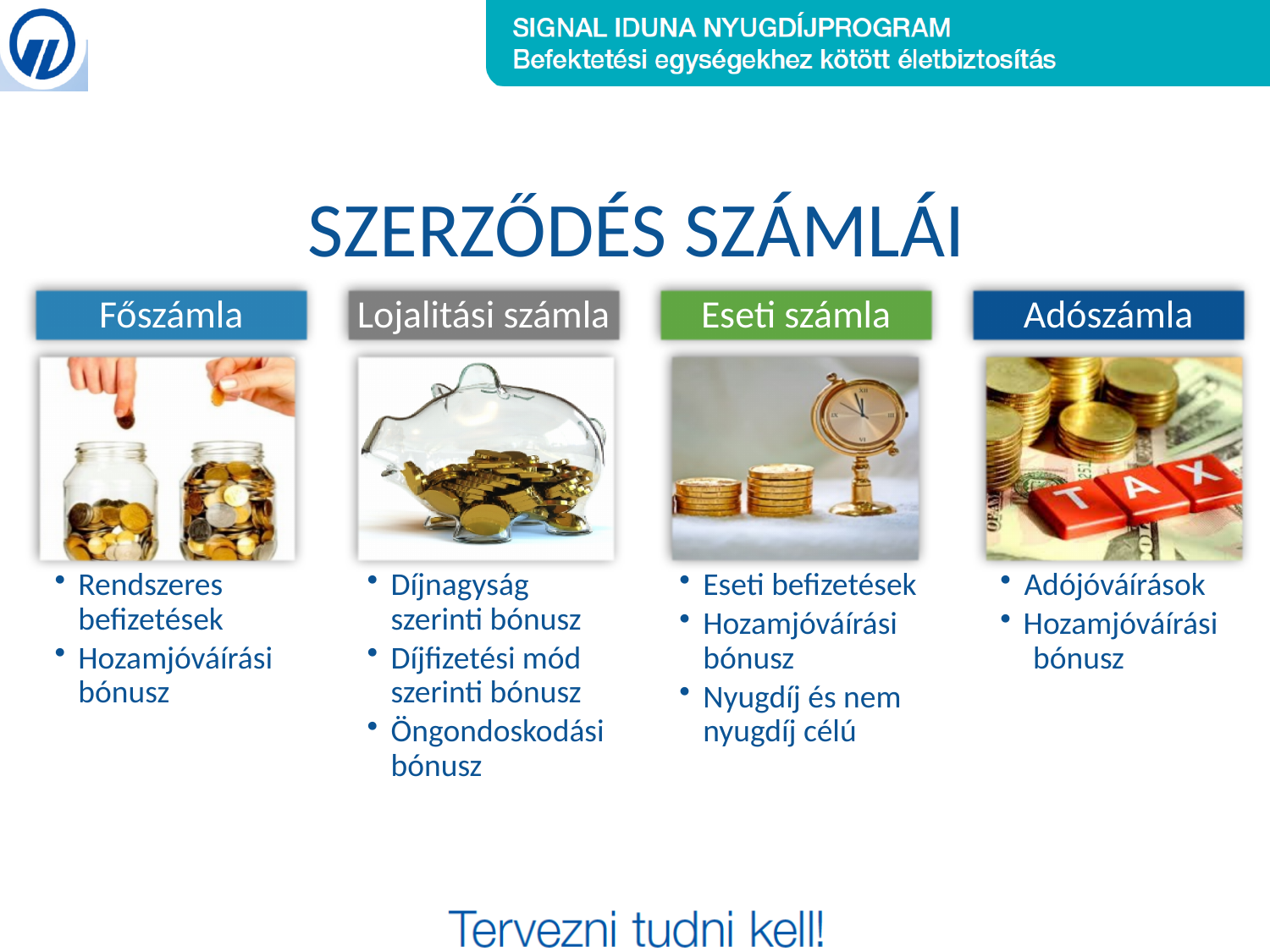

# SZERZŐDÉS SZÁMLÁI
Rendszeres befizetések
Hozamjóváírási bónusz
Főszámla
Díjnagyság szerinti bónusz
Díjfizetési mód szerinti bónusz
Öngondoskodási bónusz
Lojalitási számla
Eseti befizetések
Hozamjóváírási bónusz
Nyugdíj és nem nyugdíj célú
Eseti számla
Adójóváírások
 Hozamjóváírási   -bónusz

Adószámla